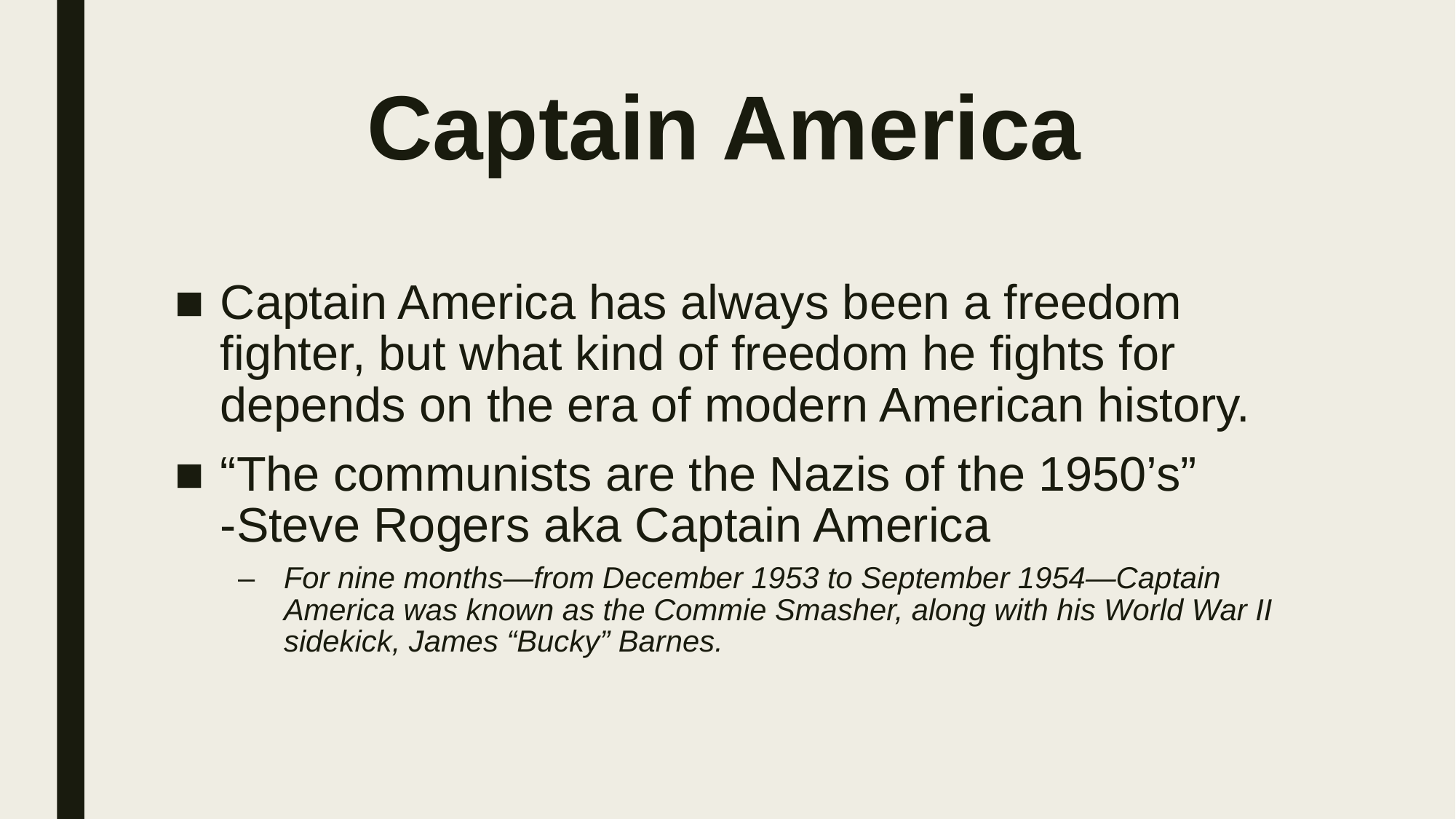

# Captain America
Captain America has always been a freedom fighter, but what kind of freedom he fights for depends on the era of modern American history.
“The communists are the Nazis of the 1950’s”
-Steve Rogers aka Captain America
For nine months—from December 1953 to September 1954—Captain America was known as the Commie Smasher, along with his World War II sidekick, James “Bucky” Barnes.